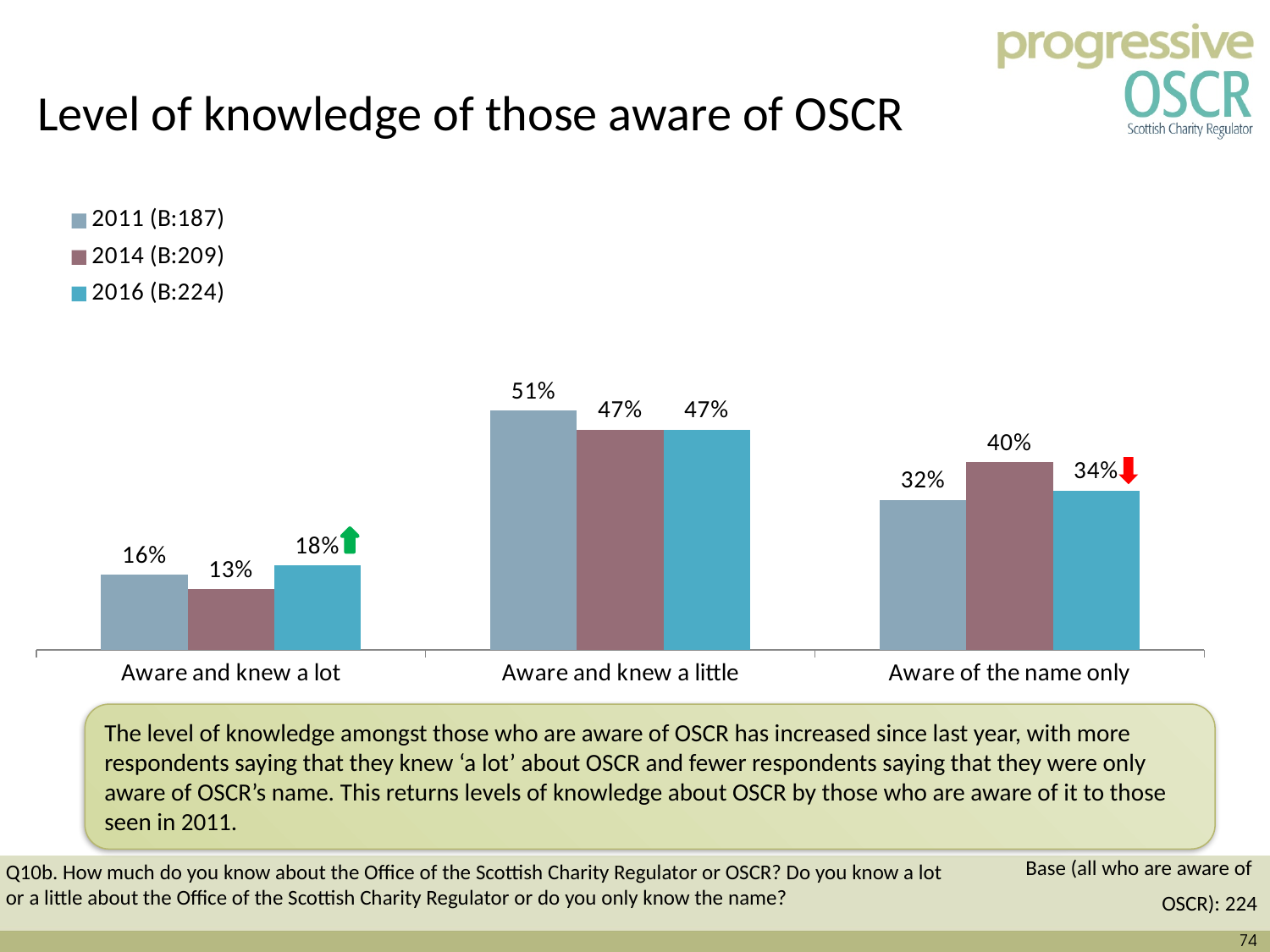

Level of knowledge of those aware of OSCR

### Chart

| Category | 2011 (B:187) | 2014 (B:209) | 2016 (B:224) |
|---|---|---|---|
| Aware and knew a lot | 0.16 | 0.13 | 0.18000000000000024 |
| Aware and knew a little | 0.51 | 0.4700000000000001 | 0.4700000000000001 |
| Aware of the name only | 0.3200000000000012 | 0.4 | 0.34 |

The level of knowledge amongst those who are aware of OSCR has increased since last year, with more respondents saying that they knew ‘a lot’ about OSCR and fewer respondents saying that they were only aware of OSCR’s name. This returns levels of knowledge about OSCR by those who are aware of it to those seen in 2011.
Base (all who are aware of
OSCR): 224
Q10b. How much do you know about the Office of the Scottish Charity Regulator or OSCR? Do you know a lot or a little about the Office of the Scottish Charity Regulator or do you only know the name?
74